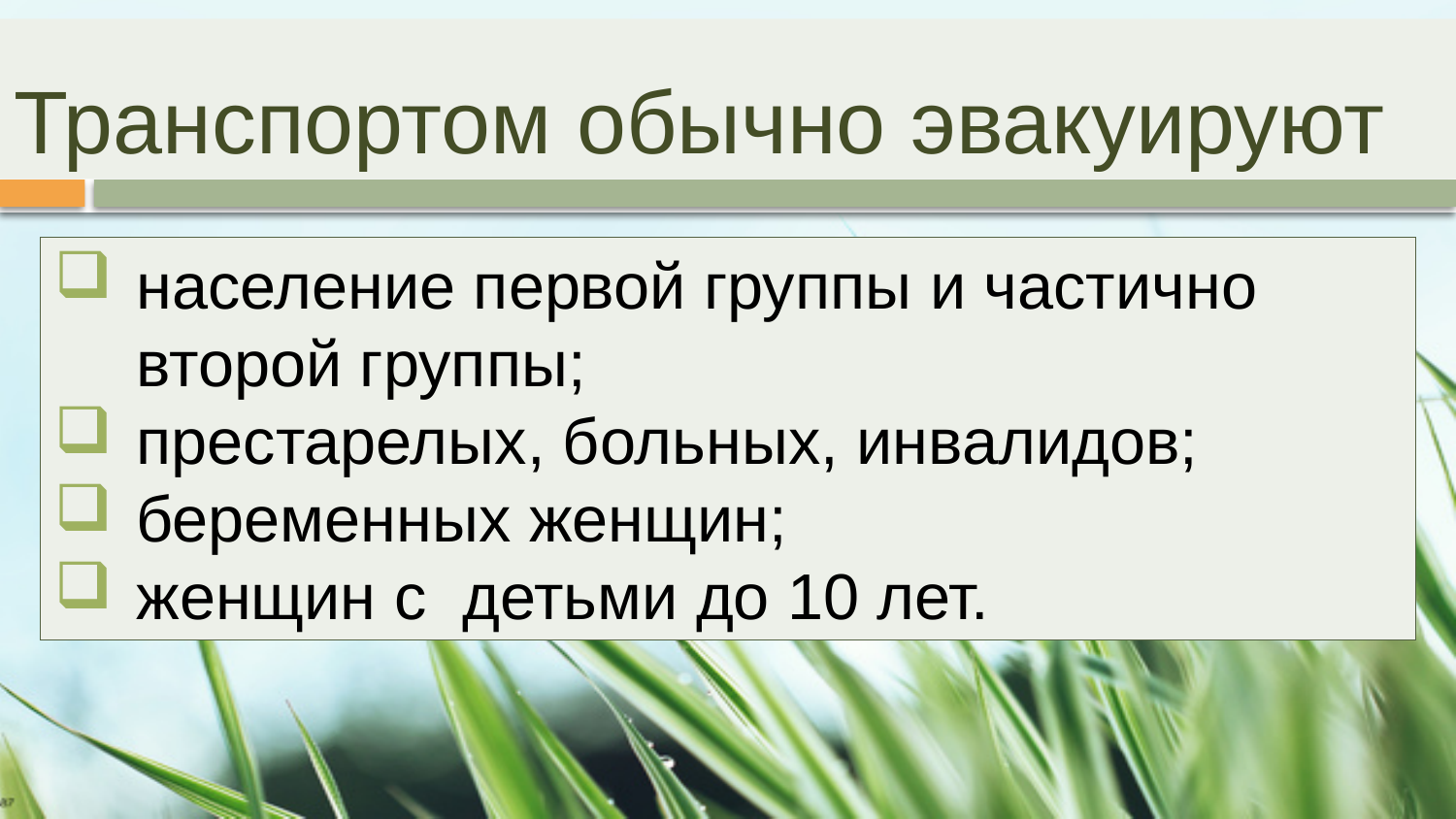

# Транспортом обычно эвакуируют
население первой группы и частично второй группы;
престарелых, больных, инвалидов;
беременных женщин;
женщин с  детьми до 10 лет.